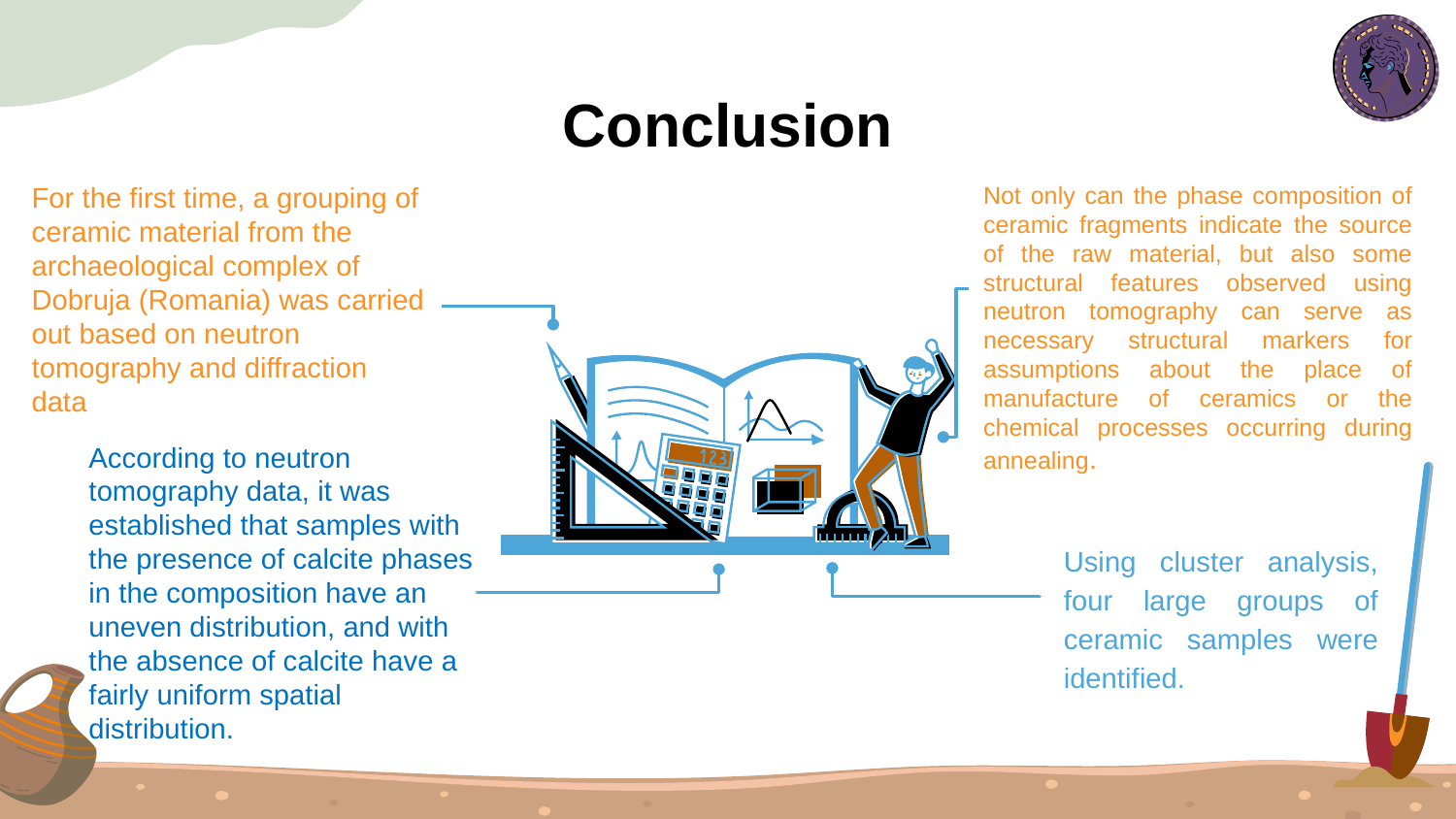

# Conclusion
Not only can the phase composition of ceramic fragments indicate the source of the raw material, but also some structural features observed using neutron tomography can serve as necessary structural markers for assumptions about the place of manufacture of ceramics or the chemical processes occurring during annealing.
For the first time, a grouping of ceramic material from the archaeological complex of Dobruja (Romania) was carried out based on neutron tomography and diffraction data

According to neutron tomography data, it was established that samples with the presence of calcite phases in the composition have an uneven distribution, and with the absence of calcite have a fairly uniform spatial distribution.

Using cluster analysis, four large groups of ceramic samples were identified.